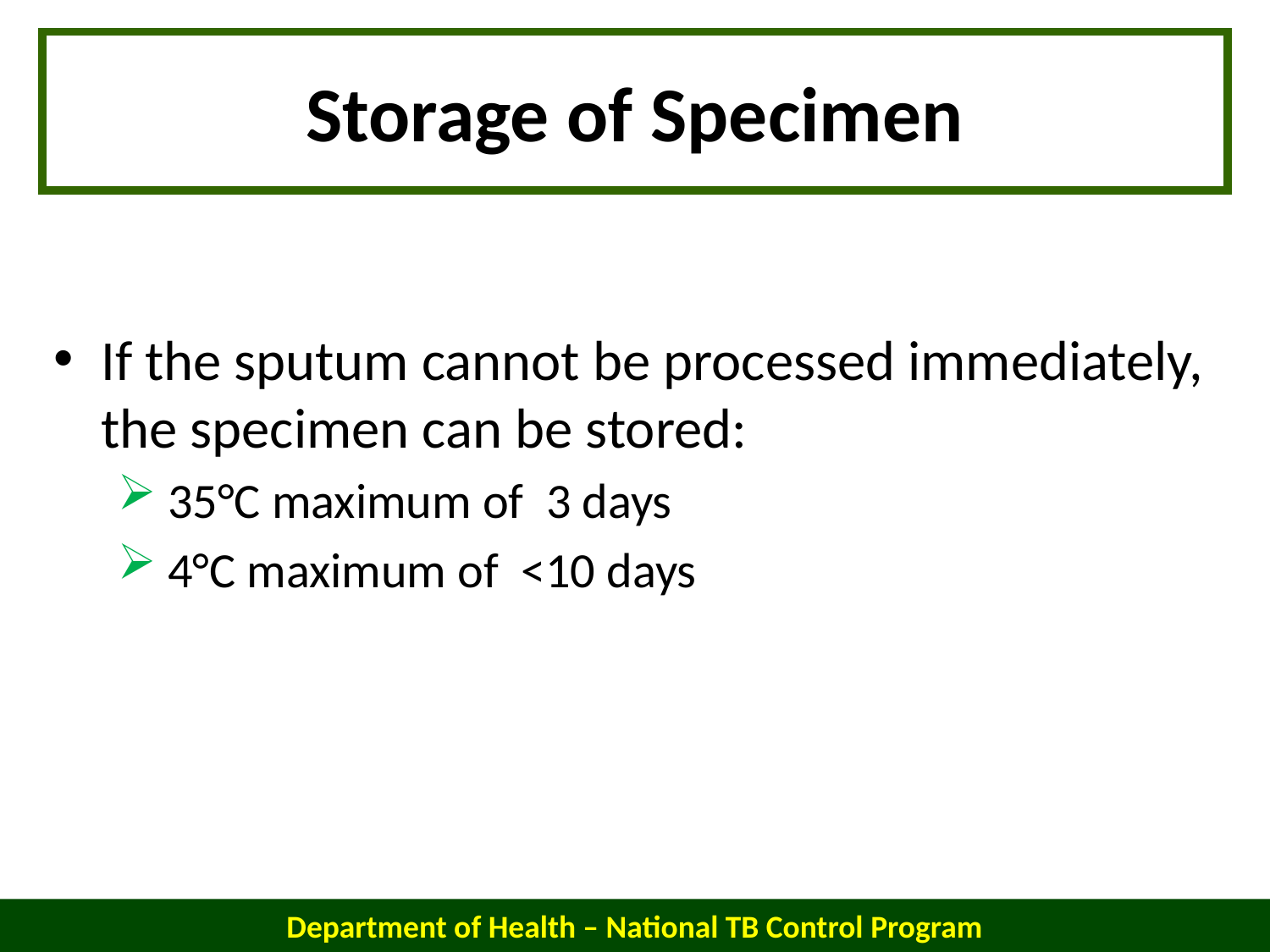

Storage of Specimen
If the sputum cannot be processed immediately, the specimen can be stored:
 35°C maximum of  3 days
 4°C maximum of  <10 days

Department of Health – National TB Control Program